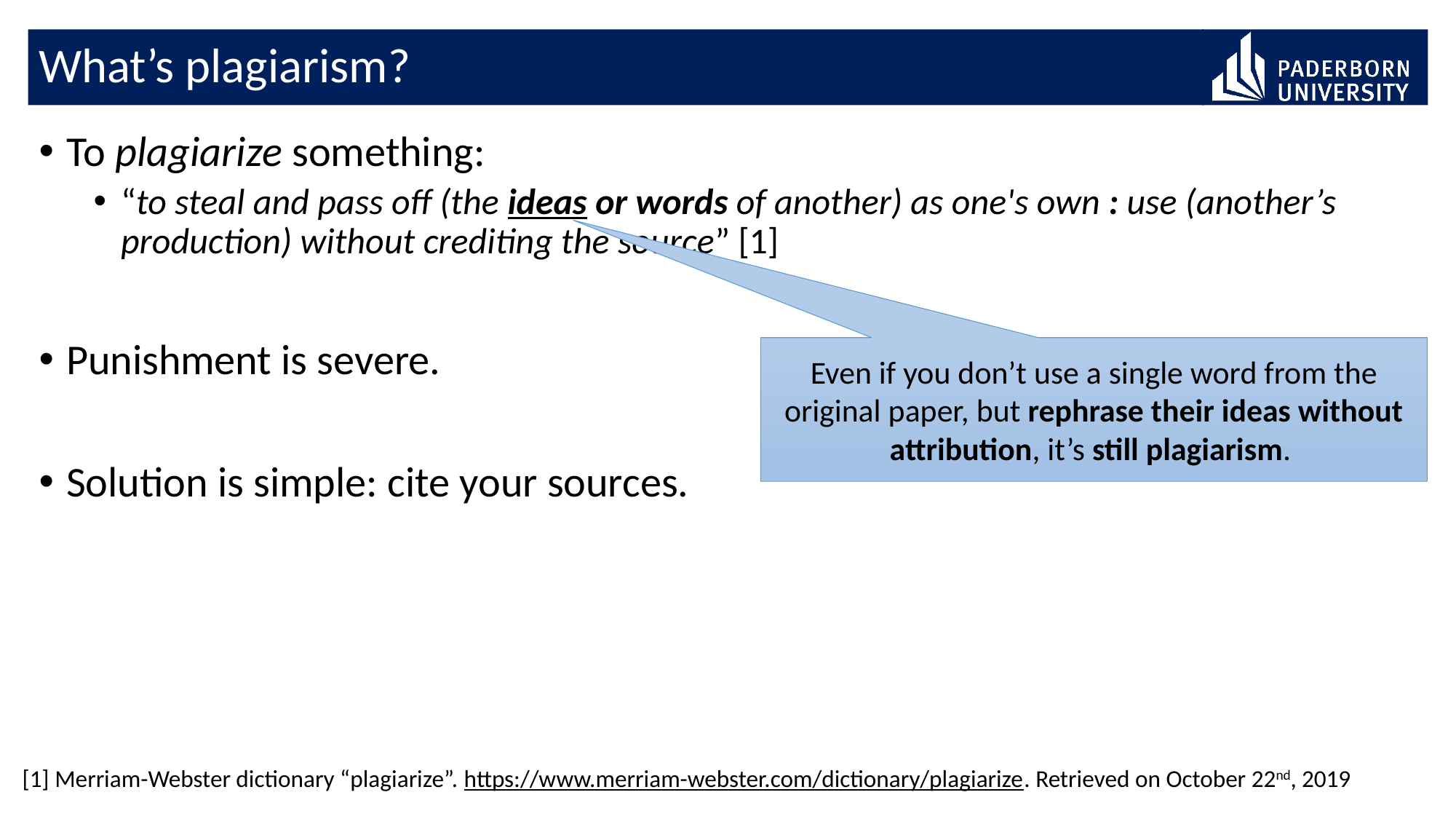

# What’s plagiarism?
To plagiarize something:
“to steal and pass off (the ideas or words of another) as one's own : use (another’s production) without crediting the source” [1]

Punishment is severe.

Solution is simple: cite your sources.
Even if you don’t use a single word from the original paper, but rephrase their ideas without attribution, it’s still plagiarism.
[1] Merriam-Webster dictionary “plagiarize”. https://www.merriam-webster.com/dictionary/plagiarize. Retrieved on October 22nd, 2019